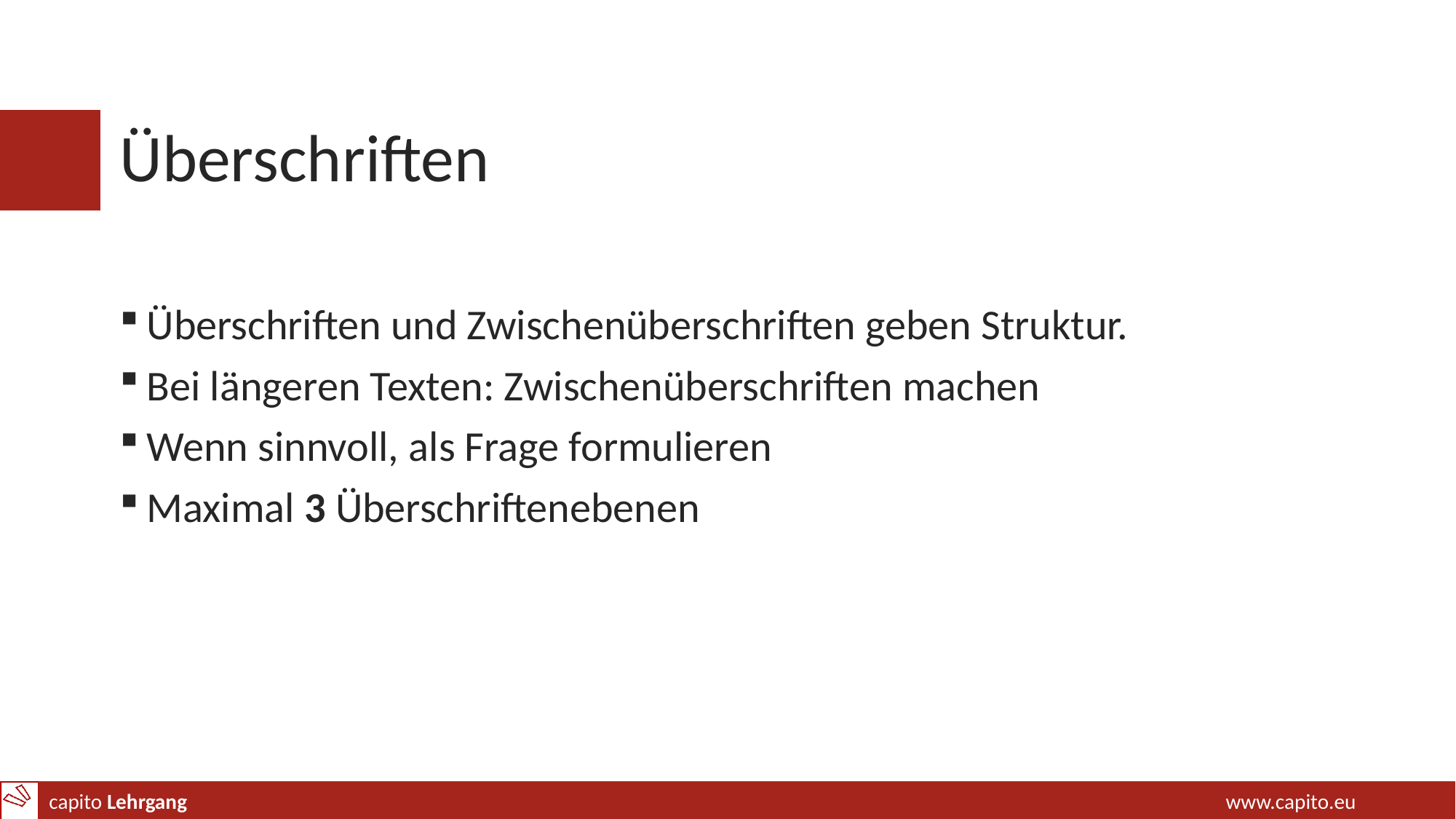

# Überschriften
Überschriften und Zwischenüberschriften geben Struktur.
Bei längeren Texten: Zwischenüberschriften machen
Wenn sinnvoll, als Frage formulieren
Maximal 3 Überschriftenebenen